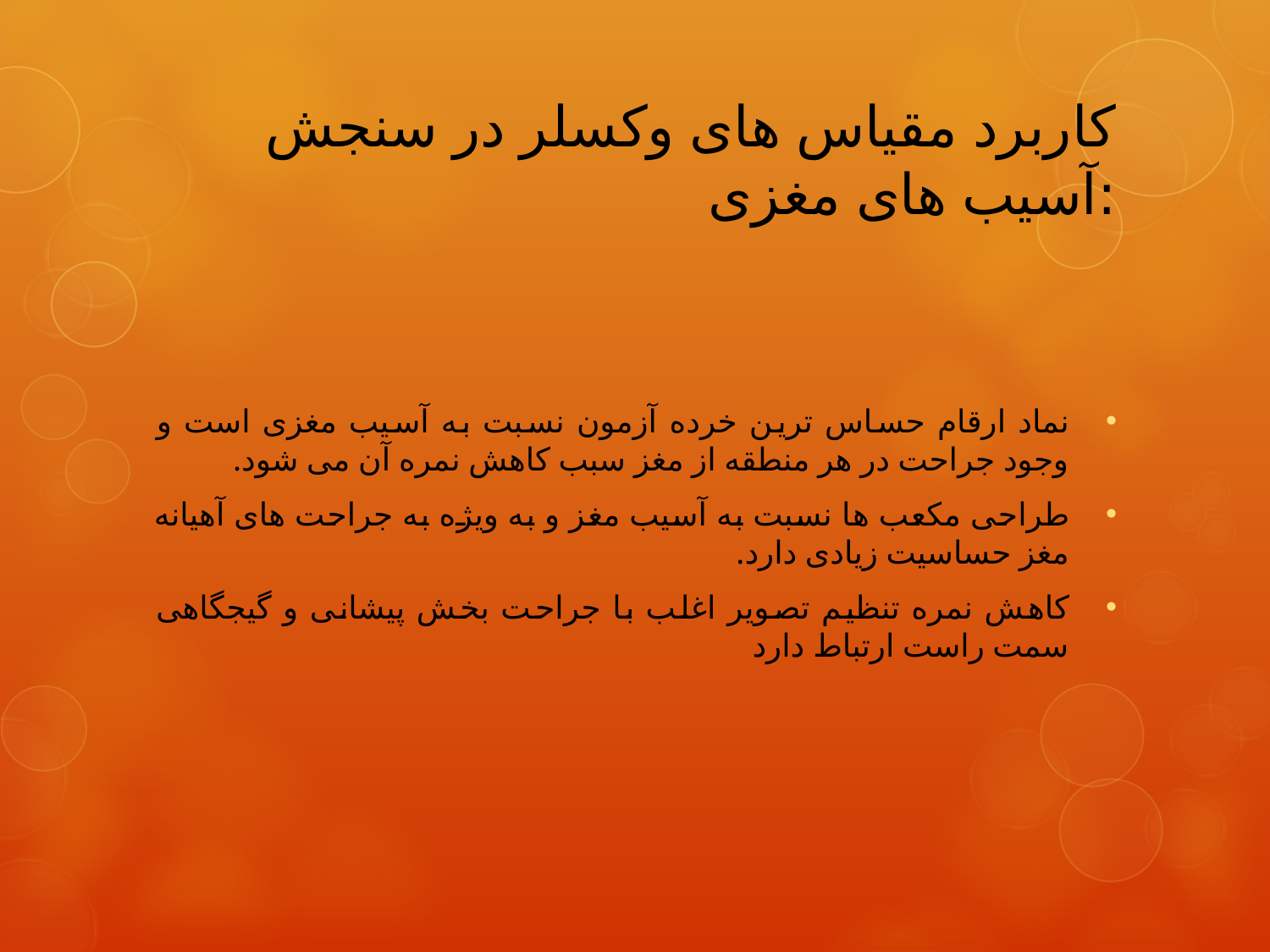

# کاربرد مقیاس های وکسلر در سنجش آسیب های مغزی:
نماد ارقام حساس ترین خرده آزمون نسبت به آسیب مغزی است و وجود جراحت در هر منطقه از مغز سبب کاهش نمره آن می شود.
طراحی مکعب ها نسبت به آسیب مغز و به ویژه به جراحت های آهیانه مغز حساسیت زیادی دارد.
کاهش نمره تنظیم تصویر اغلب با جراحت بخش پیشانی و گیجگاهی سمت راست ارتباط دارد